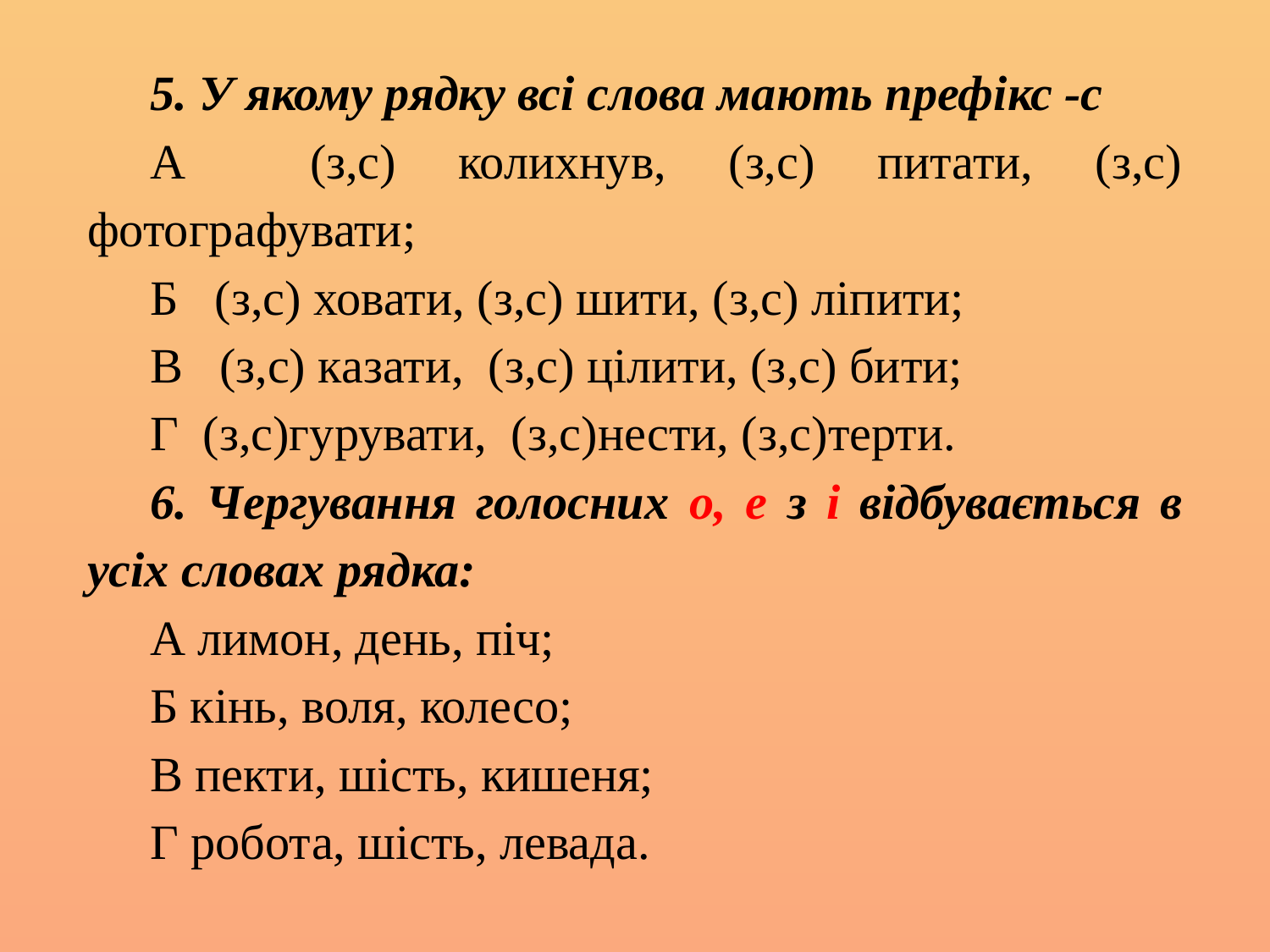

5. У якому рядку всі слова мають префікс -с
А  (з,с) колихнув, (з,с) питати, (з,с) фотографувати;
Б   (з,с) ховати, (з,с) шити, (з,с) ліпити;
В   (з,с) казати,  (з,с) цілити, (з,с) бити;
Г  (з,с)гурувати,  (з,с)нести, (з,с)терти.
6. Чергування голосних о, е з і відбувається в усіх словах рядка:
А лимон, день, піч;
Б кінь, воля, колесо;
В пекти, шість, кишеня;
Г робота, шість, левада.